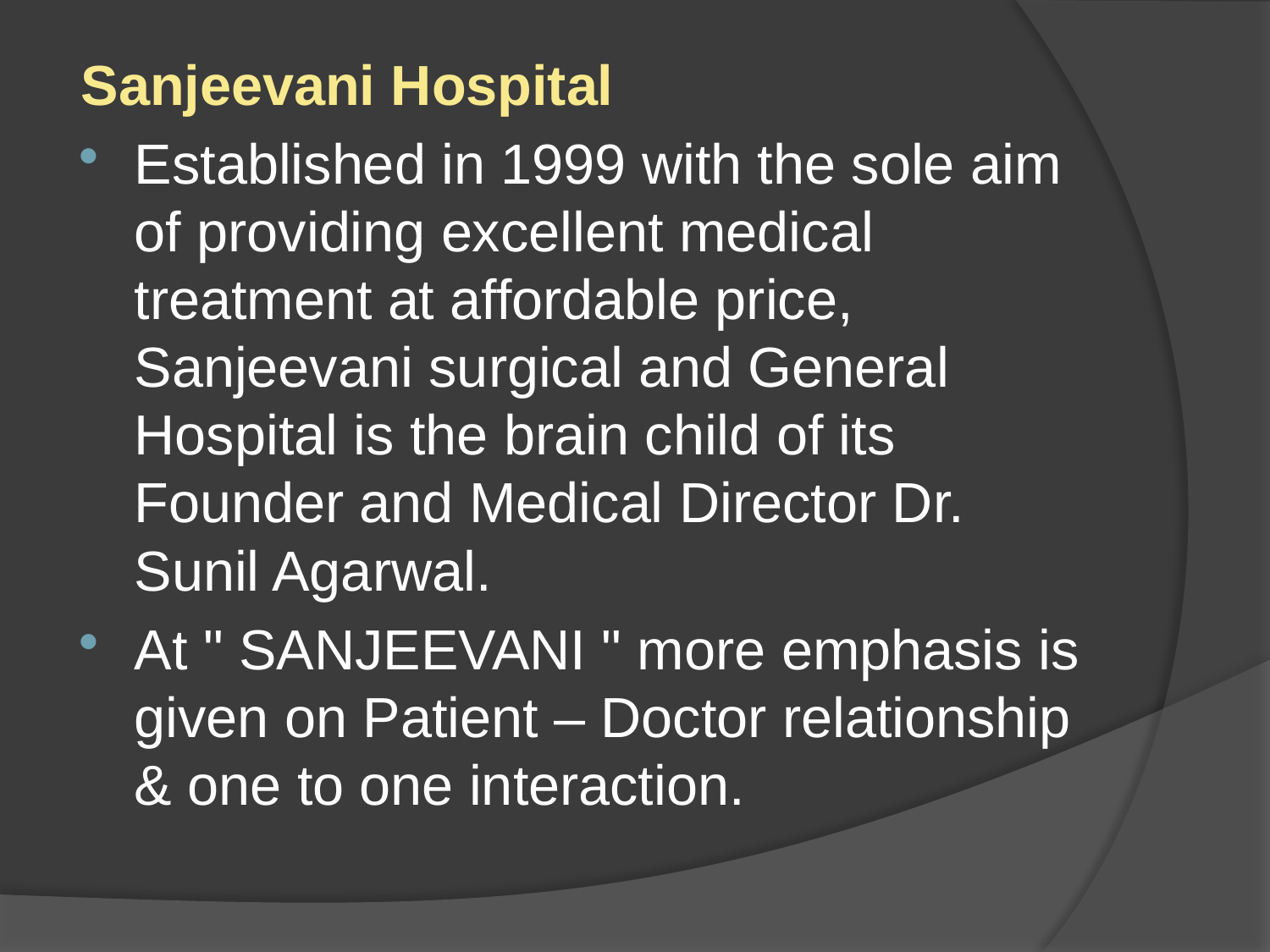

#
Sanjeevani Hospital
Established in 1999 with the sole aim of providing excellent medical treatment at affordable price, Sanjeevani surgical and General Hospital is the brain child of its Founder and Medical Director Dr. Sunil Agarwal.
At " SANJEEVANI " more emphasis is given on Patient – Doctor relationship & one to one interaction.